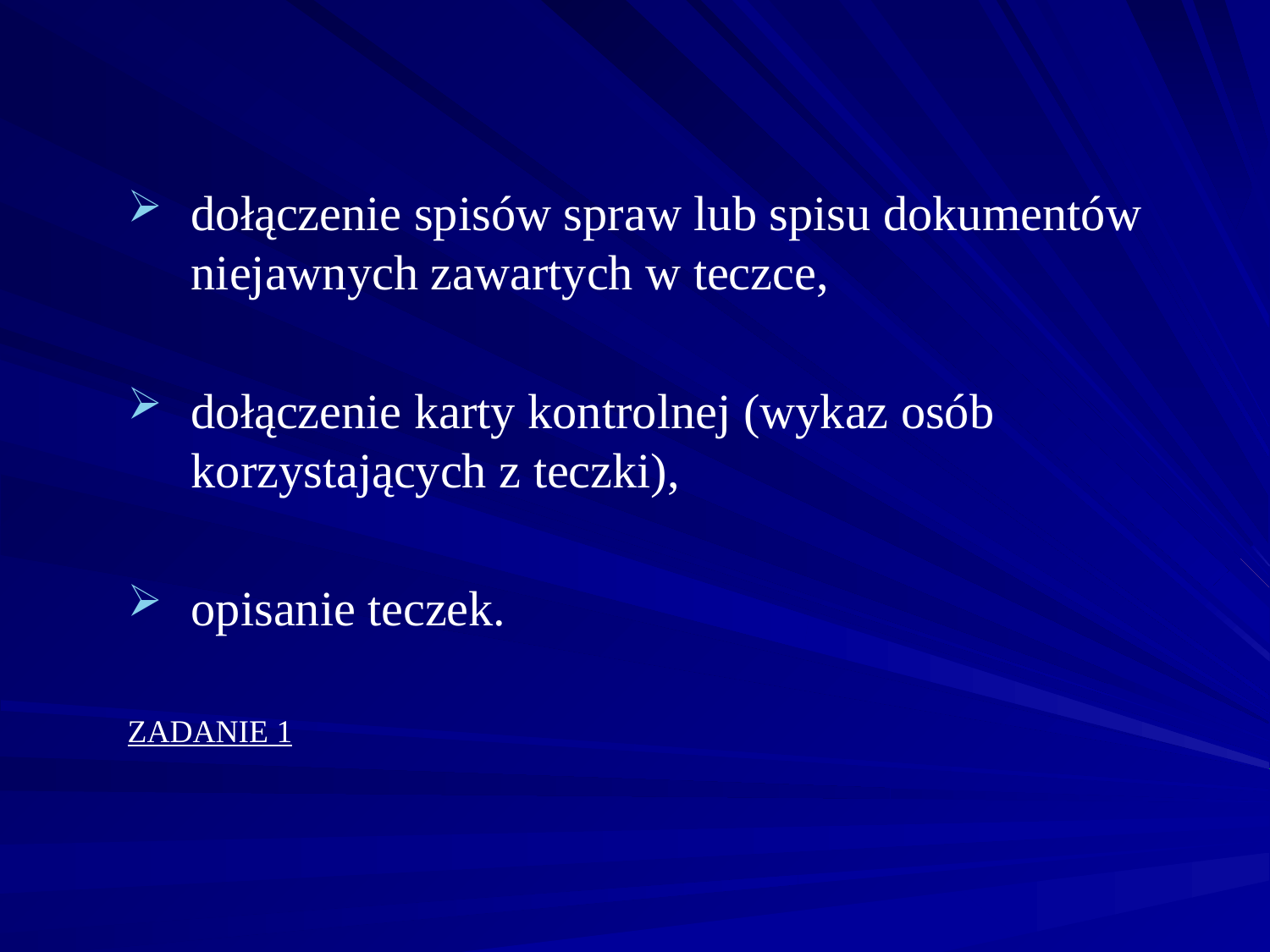

dołączenie spisów spraw lub spisu dokumentów niejawnych zawartych w teczce,

dołączenie karty kontrolnej (wykaz osób korzystających z teczki),

opisanie teczek.

ZADANIE 1